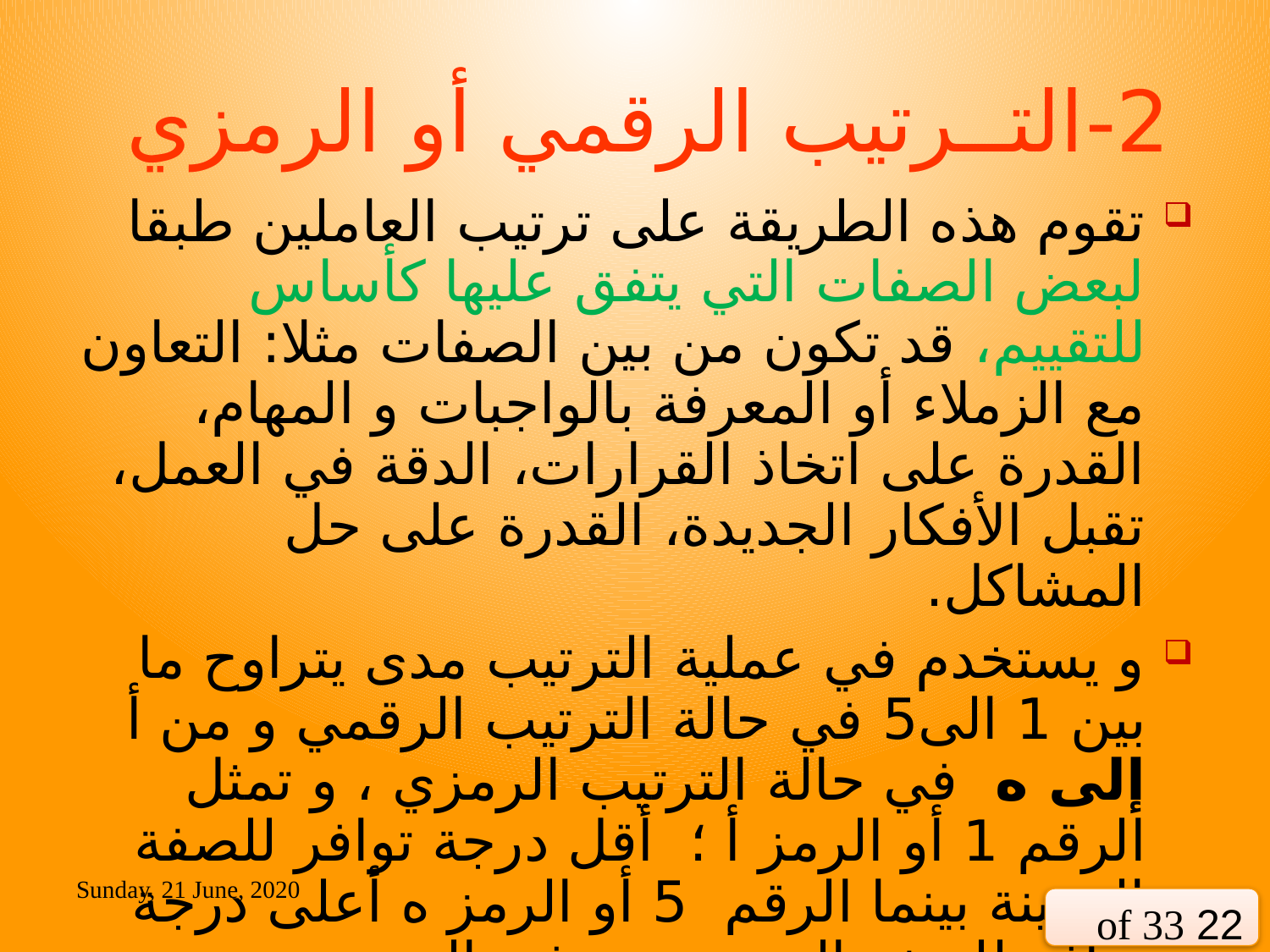

# 2-التــرتيب الرقمي أو الرمزي
تقوم هذه الطريقة على ترتيب العاملين طبقا لبعض الصفات التي يتفق عليها كأساس للتقييم، قد تكون من بين الصفات مثلا: التعاون مع الزملاء أو المعرفة بالواجبات و المهام، القدرة على اتخاذ القرارات، الدقة في العمل، تقبل الأفكار الجديدة، القدرة على حل المشاكل.
و يستخدم في عملية الترتيب مدى يتراوح ما بين 1 الى5 في حالة الترتيب الرقمي و من أ  إلى ه  في حالة الترتيب الرمزي ، و تمثل الرقم 1 أو الرمز أ ؛  أقل درجة توافر للصفة المعينة بينما الرقم  5 أو الرمز ه أعلى درجة توافر للصفة المستخدمة في الترتيب
Sunday, 21 June, 2020
22 of 33